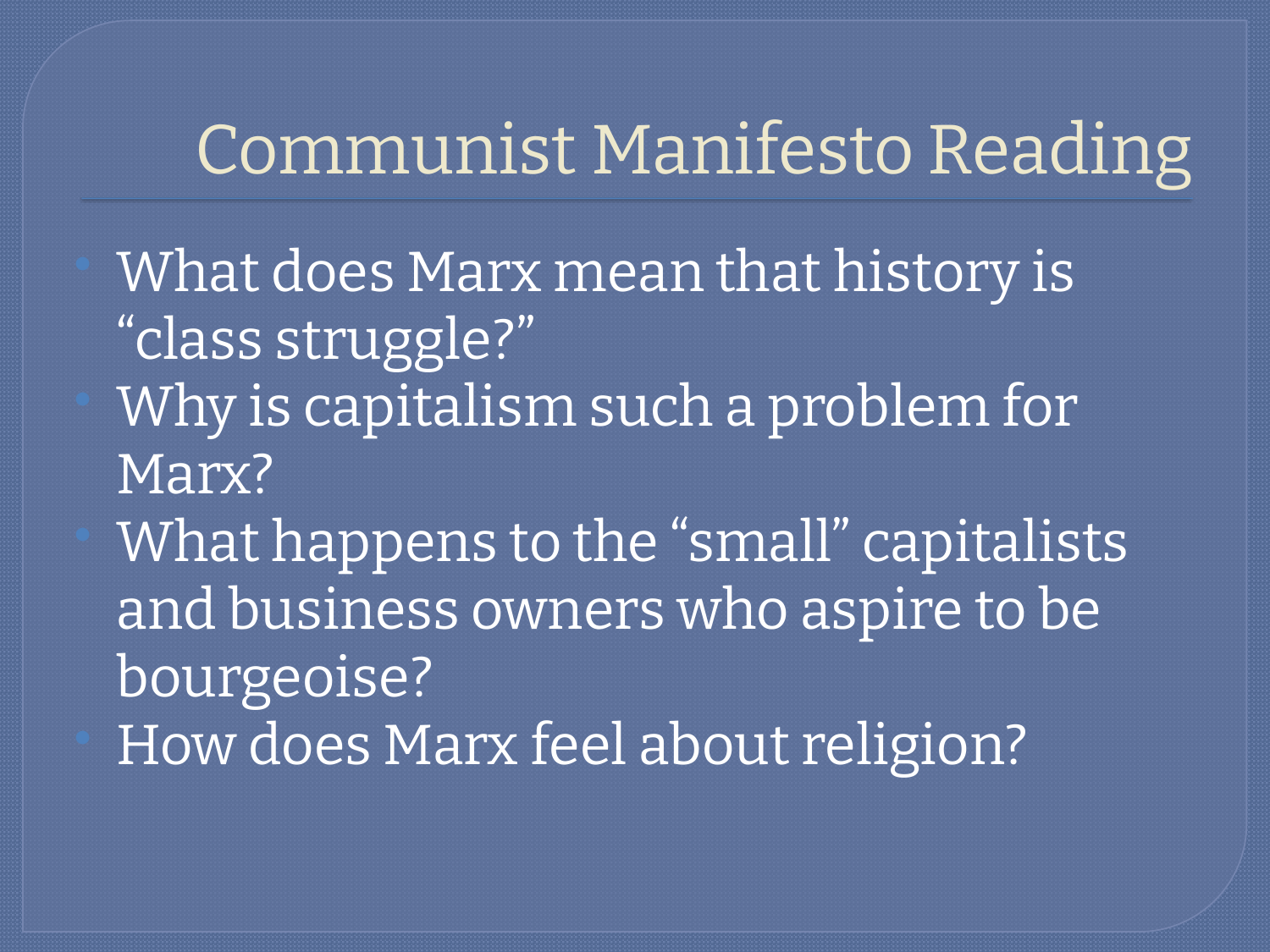

# Communist Manifesto Reading
What does Marx mean that history is “class struggle?”
Why is capitalism such a problem for Marx?
What happens to the “small” capitalists and business owners who aspire to be bourgeoise?
How does Marx feel about religion?